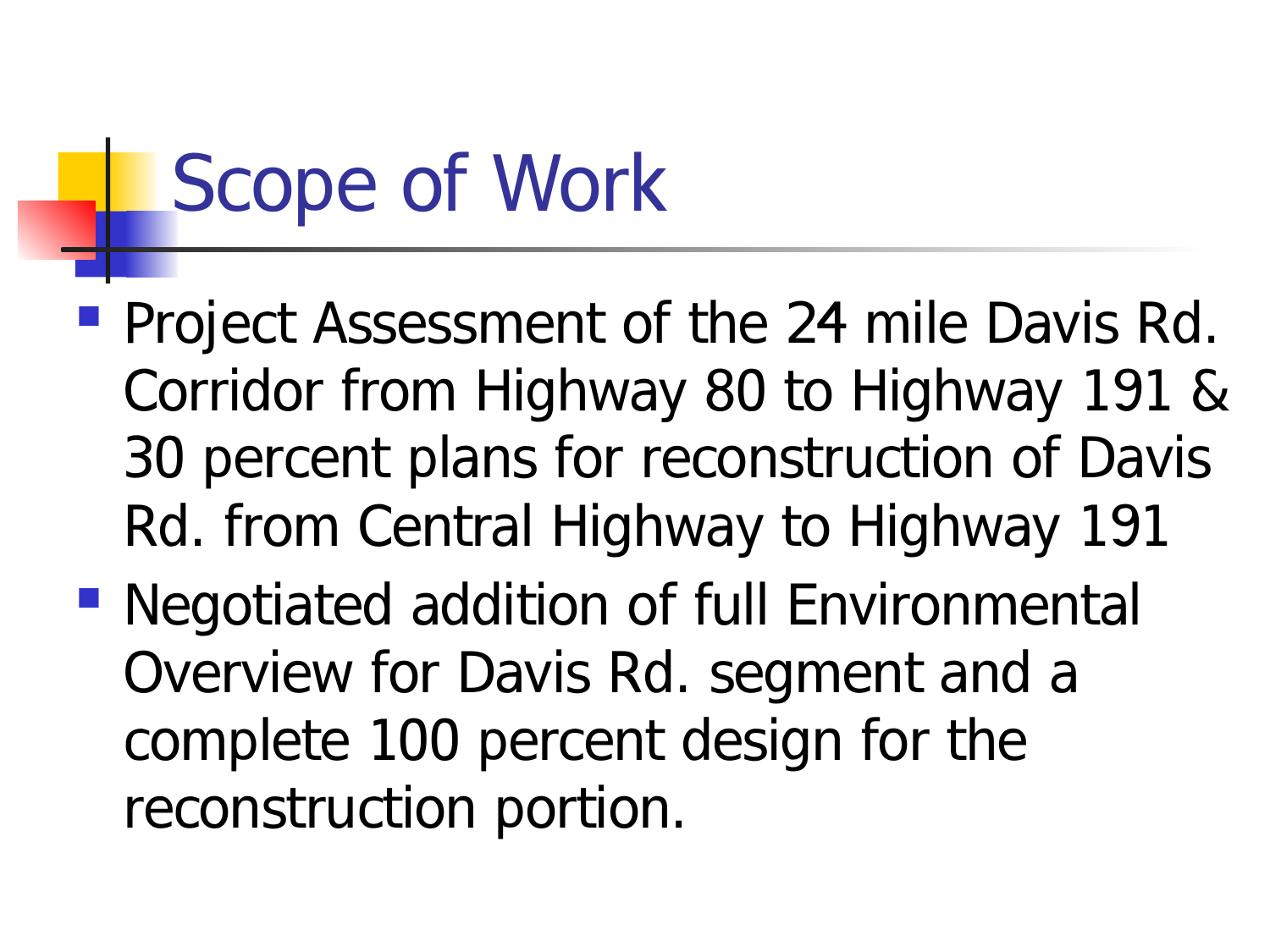

# Scope of Work
Project Assessment of the 24 mile Davis Rd. Corridor from Highway 80 to Highway 191 & 30 percent plans for reconstruction of Davis Rd. from Central Highway to Highway 191
Negotiated addition of full Environmental Overview for Davis Rd. segment and a complete 100 percent design for the reconstruction portion.